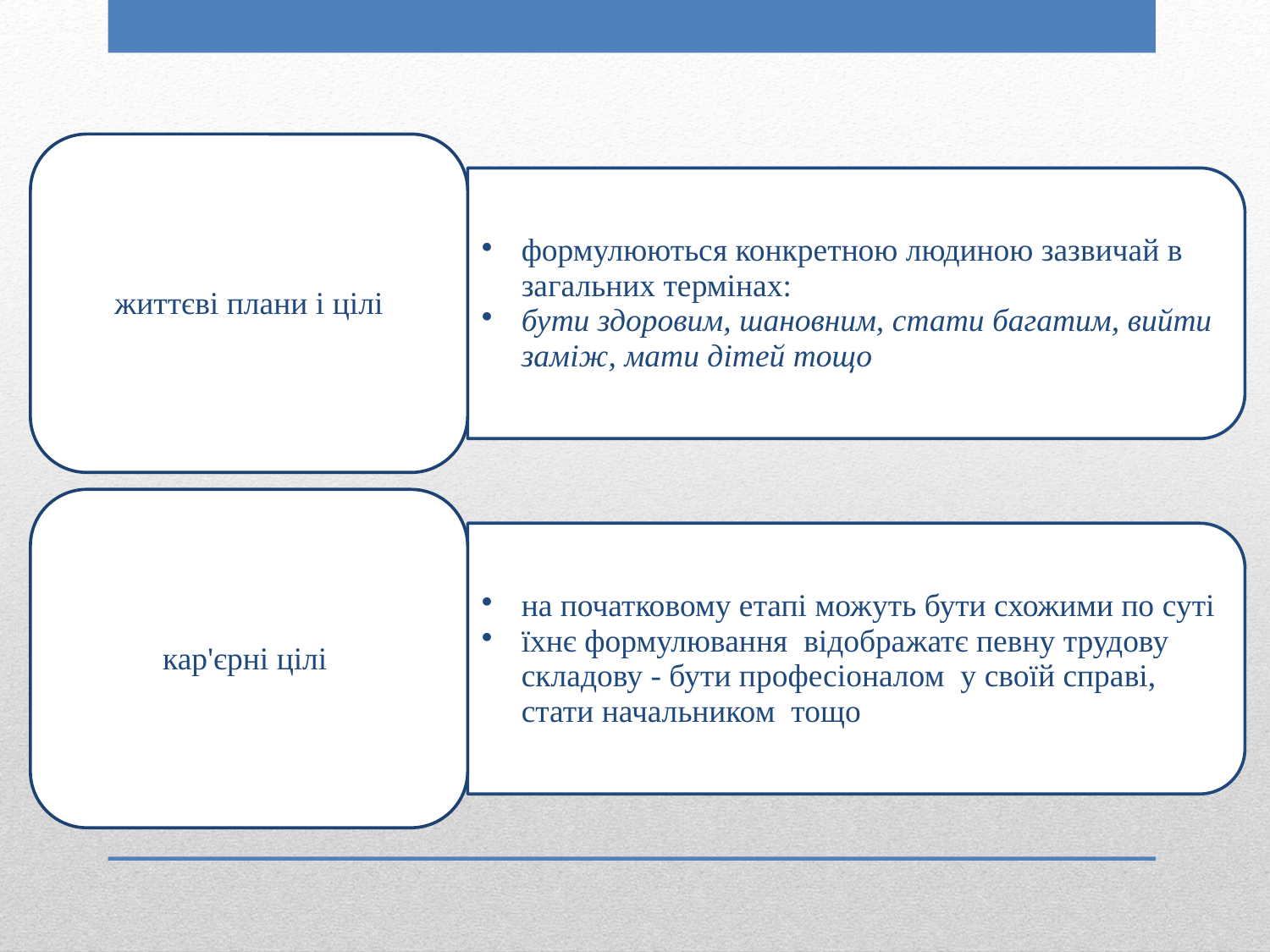

життєві плани і цілі
формулюються конкретною людиною зазвичай в загальних термінах:
бути здоровим, шановним, стати багатим, вийти заміж, мати дітей тощо
кар'єрні цілі
на початковому етапі можуть бути схожими по суті
їхнє формулювання  відображатє певну трудову складову - бути професіоналом  у своїй справі, стати начальником  тощо